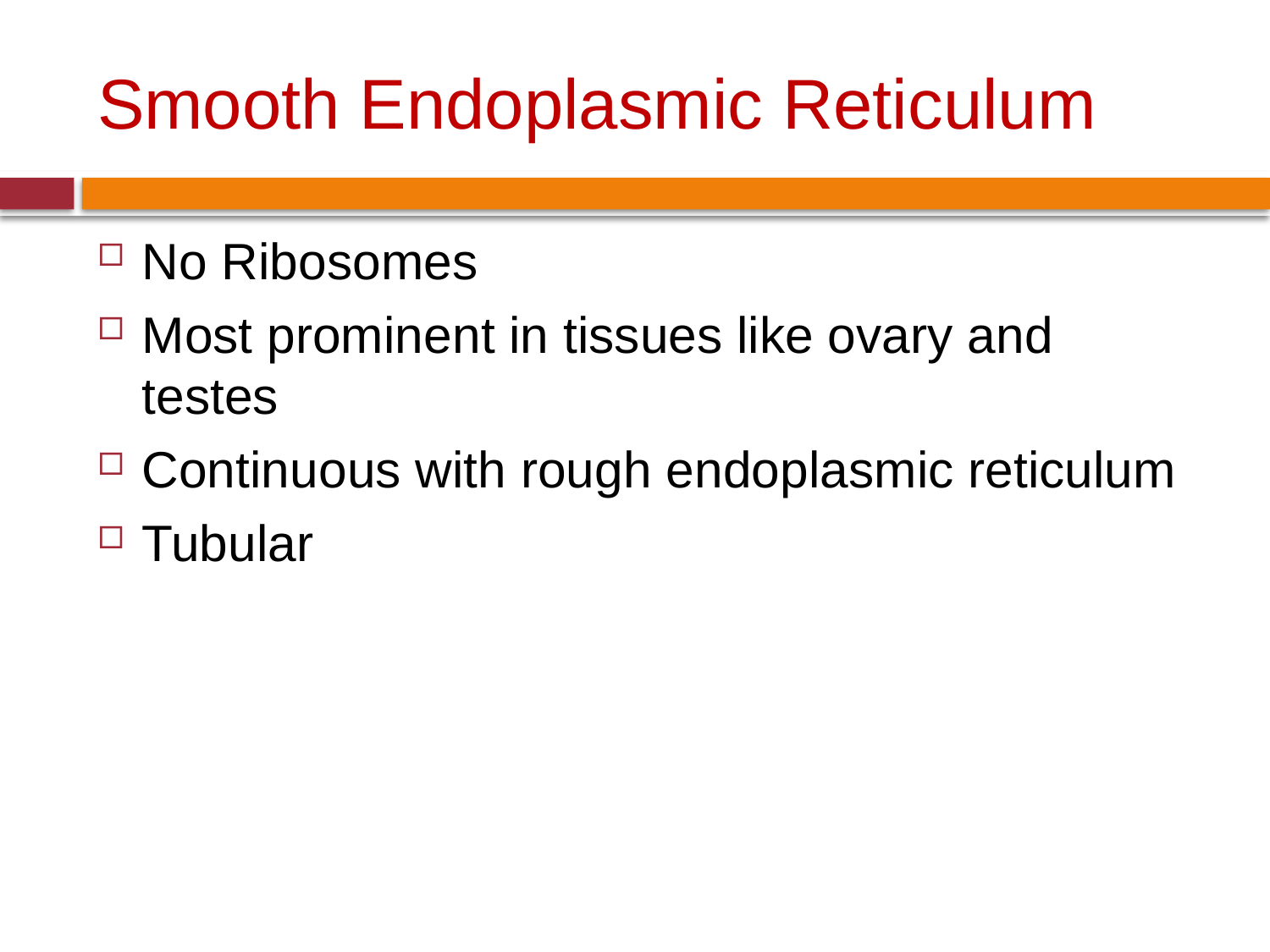

# Smooth Endoplasmic Reticulum
No Ribosomes
Most prominent in tissues like ovary and testes
Continuous with rough endoplasmic reticulum
Tubular